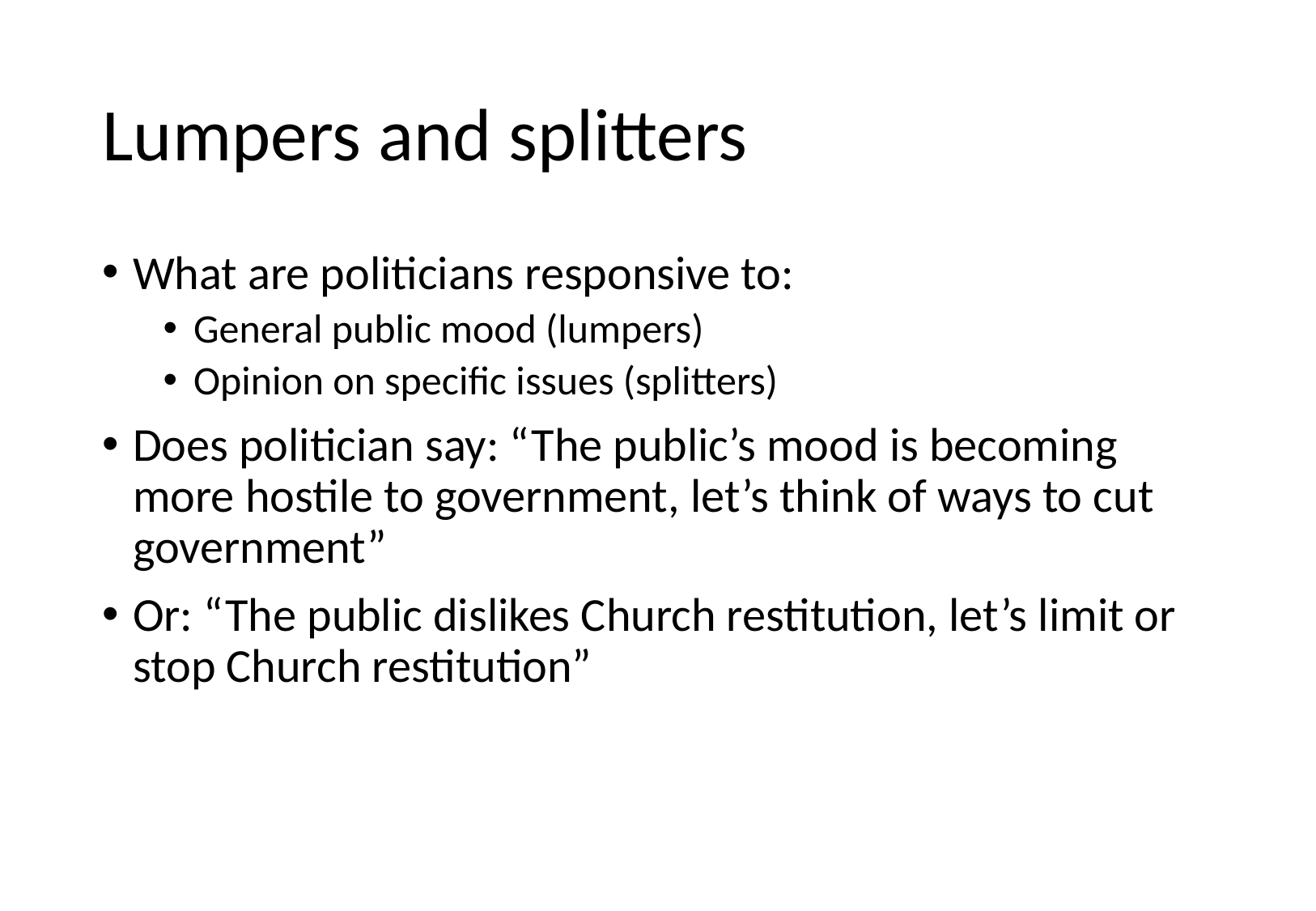

# Lumpers and splitters
What are politicians responsive to:
General public mood (lumpers)
Opinion on specific issues (splitters)
Does politician say: “The public’s mood is becoming more hostile to government, let’s think of ways to cut government”
Or: “The public dislikes Church restitution, let’s limit or stop Church restitution”